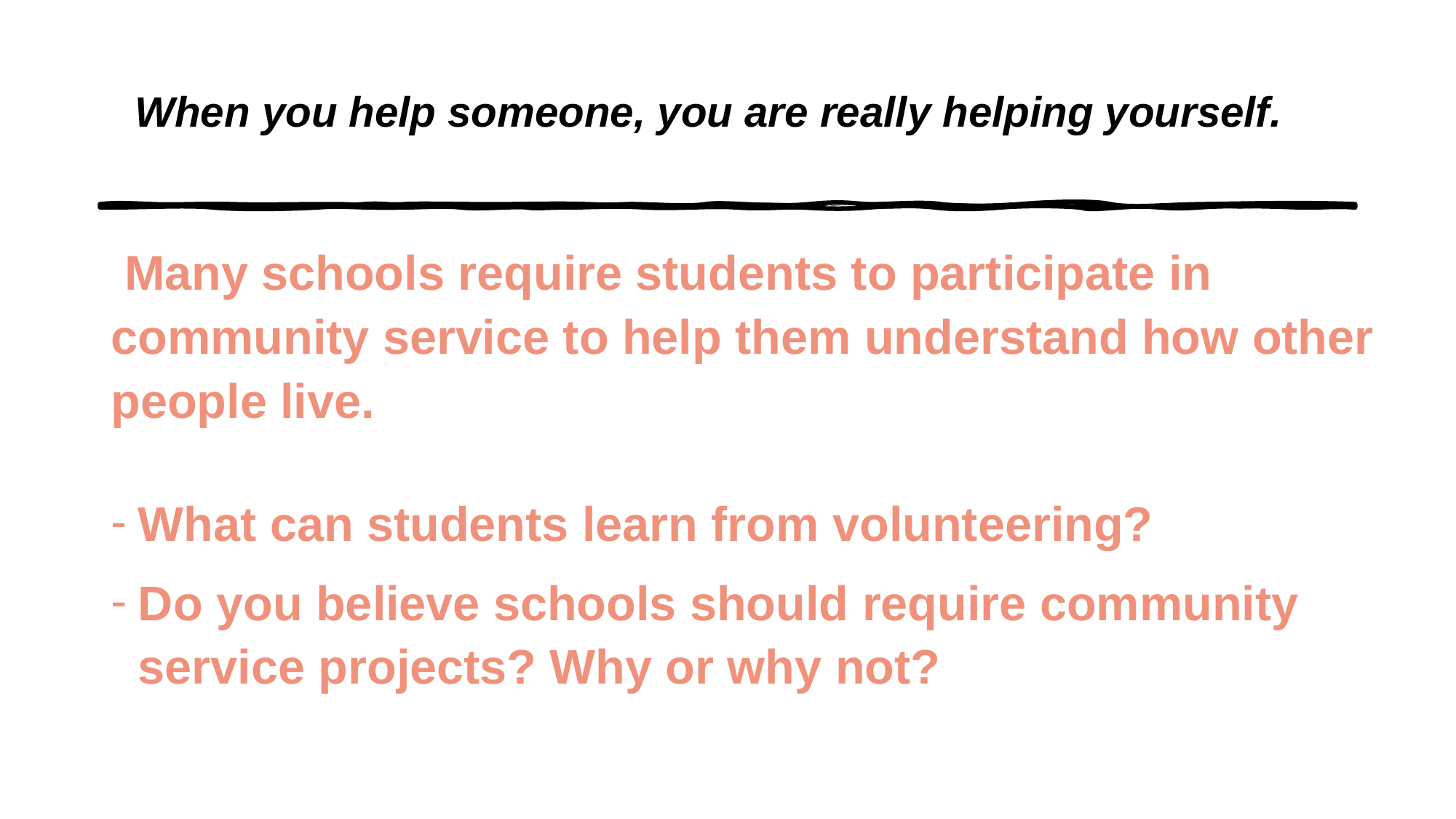

# When you help someone, you are really helping yourself.
 Many schools require students to participate in community service to help them understand how other people live.

What can students learn from volunteering?
Do you believe schools should require community service projects? Why or why not?